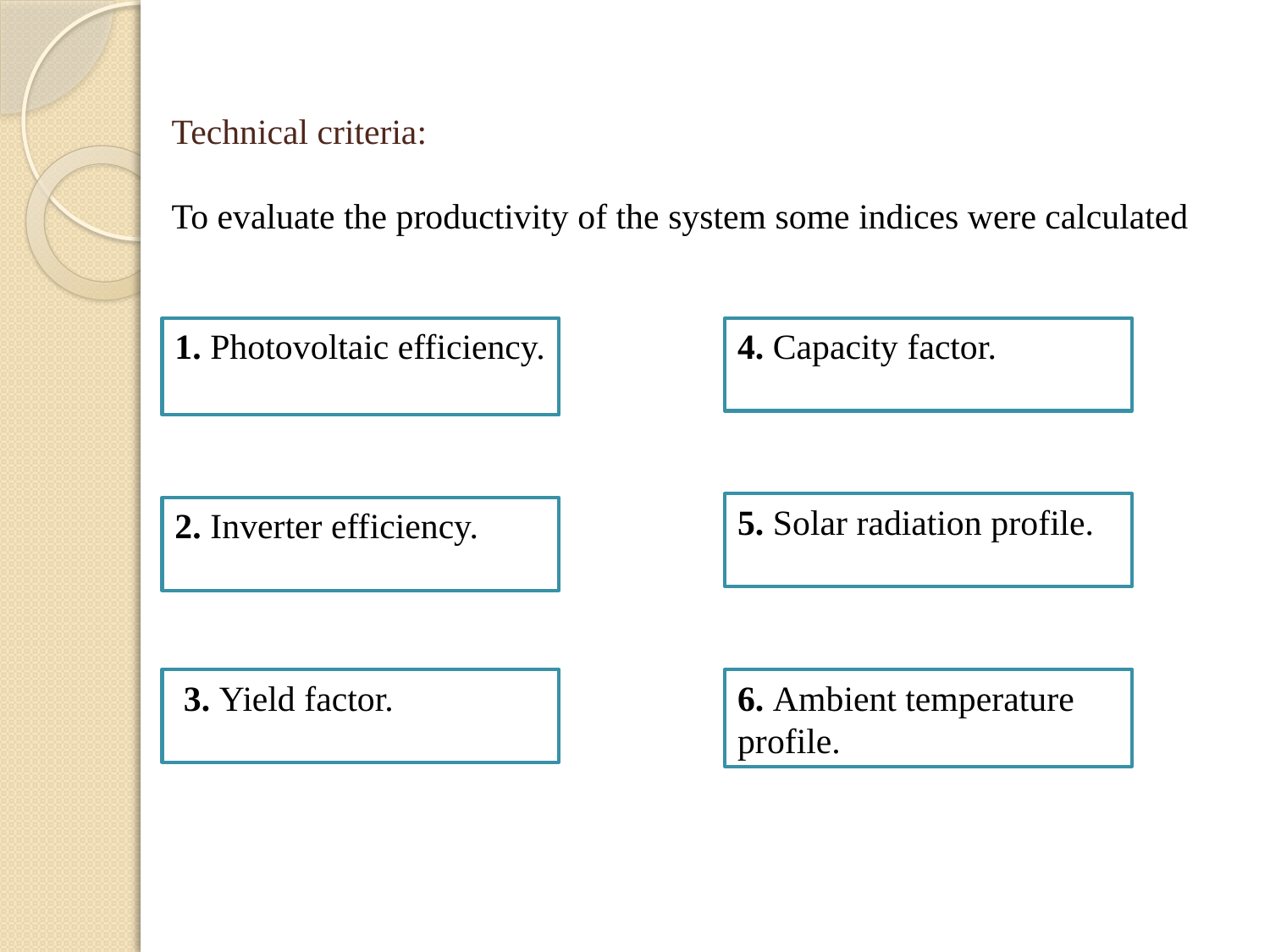

Technical criteria:

To evaluate the productivity of the system some indices were calculated
1. Photovoltaic efficiency.

4. Capacity factor.

5. Solar radiation profile.

2. Inverter efficiency.

 3. Yield factor.

6. Ambient temperature profile.